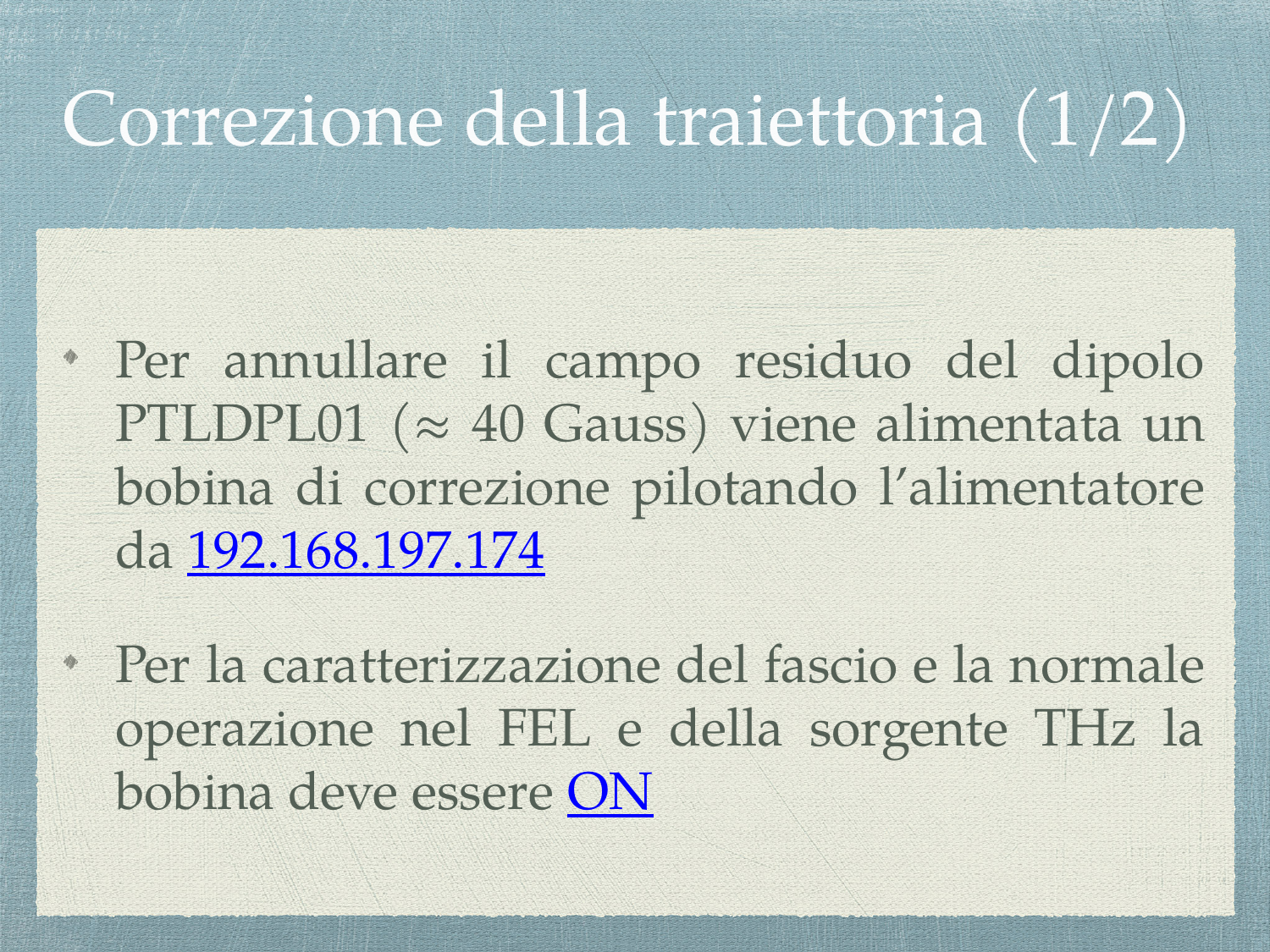

# Correzione della traiettoria (1/2)
Per annullare il campo residuo del dipolo PTLDPL01 (≈ 40 Gauss) viene alimentata un bobina di correzione pilotando l’alimentatore da 192.168.197.174
Per la caratterizzazione del fascio e la normale operazione nel FEL e della sorgente THz la bobina deve essere ON